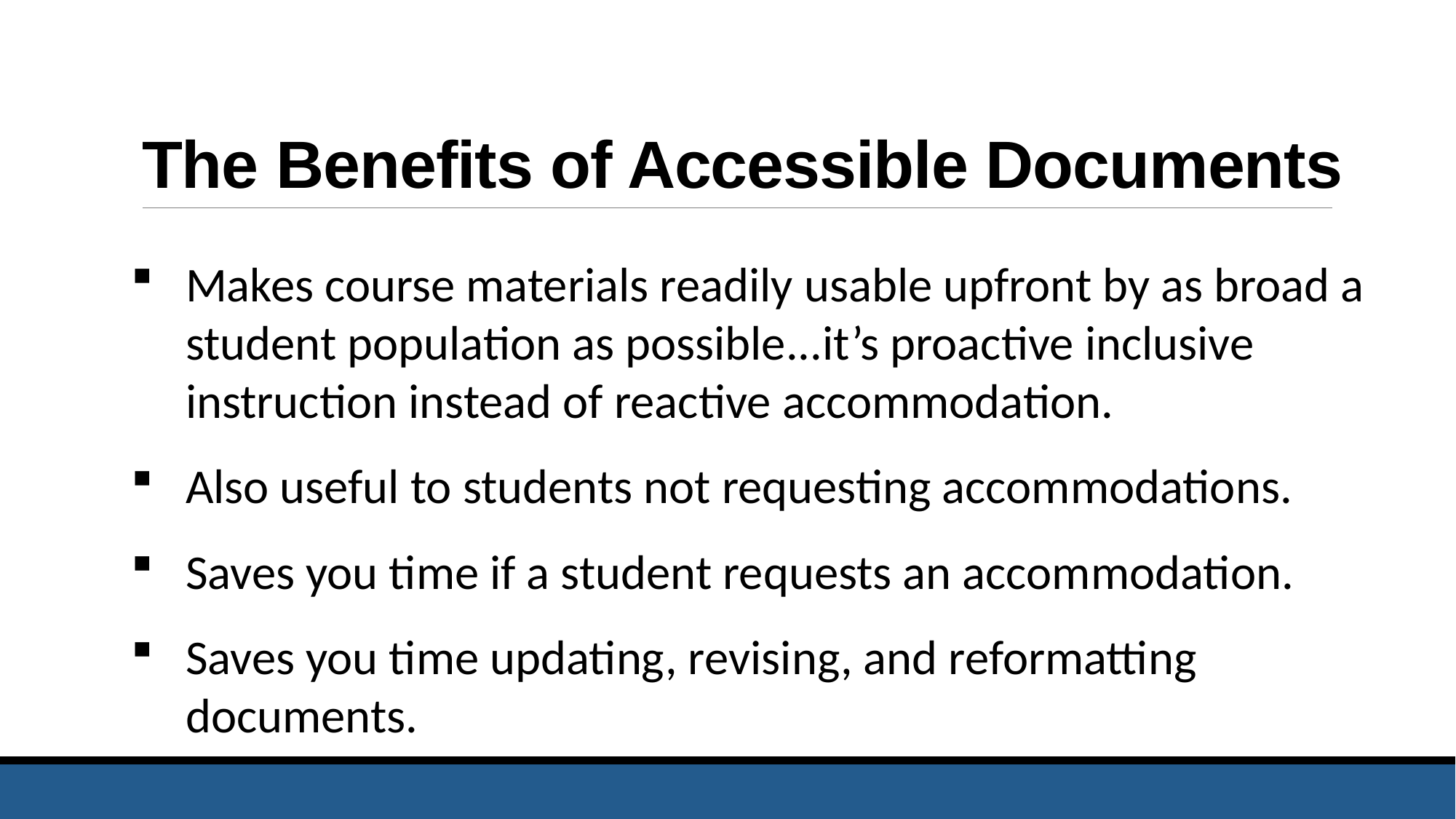

# The Benefits of Accessible Documents
Makes course materials readily usable upfront by as broad a student population as possible...it’s proactive inclusive instruction instead of reactive accommodation.
Also useful to students not requesting accommodations.
Saves you time if a student requests an accommodation.
Saves you time updating, revising, and reformatting documents.